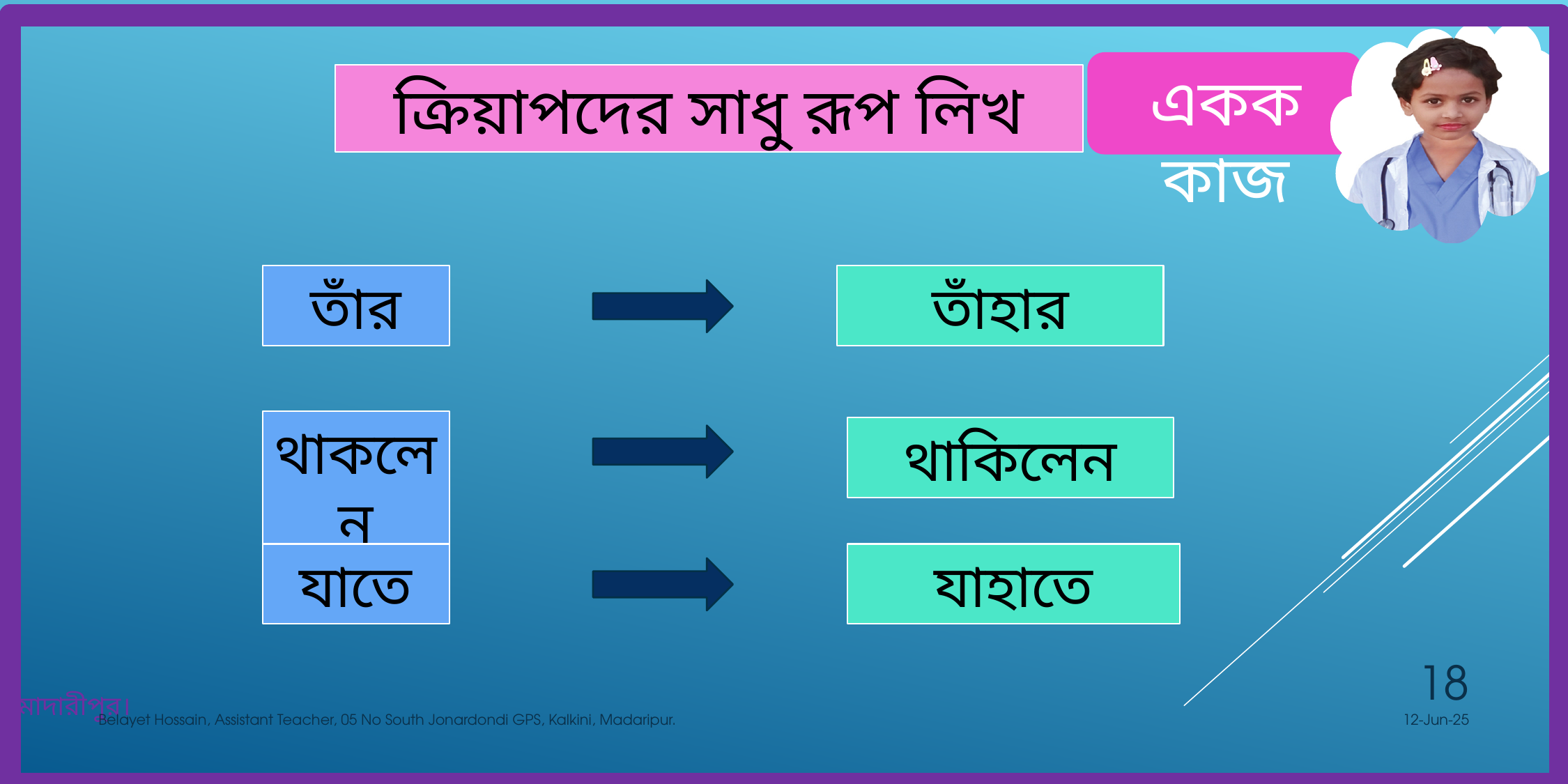

একক কাজ
ক্রিয়াপদের সাধু রূপ লিখ
তাঁর
তাঁহার

থাকলেন
থাকিলেন

যাতে
যাহাতে

18
Belayet Hossain, Assistant Teacher, 05 No South Jonardondi GPS, Kalkini, Madaripur.
12-Jun-25